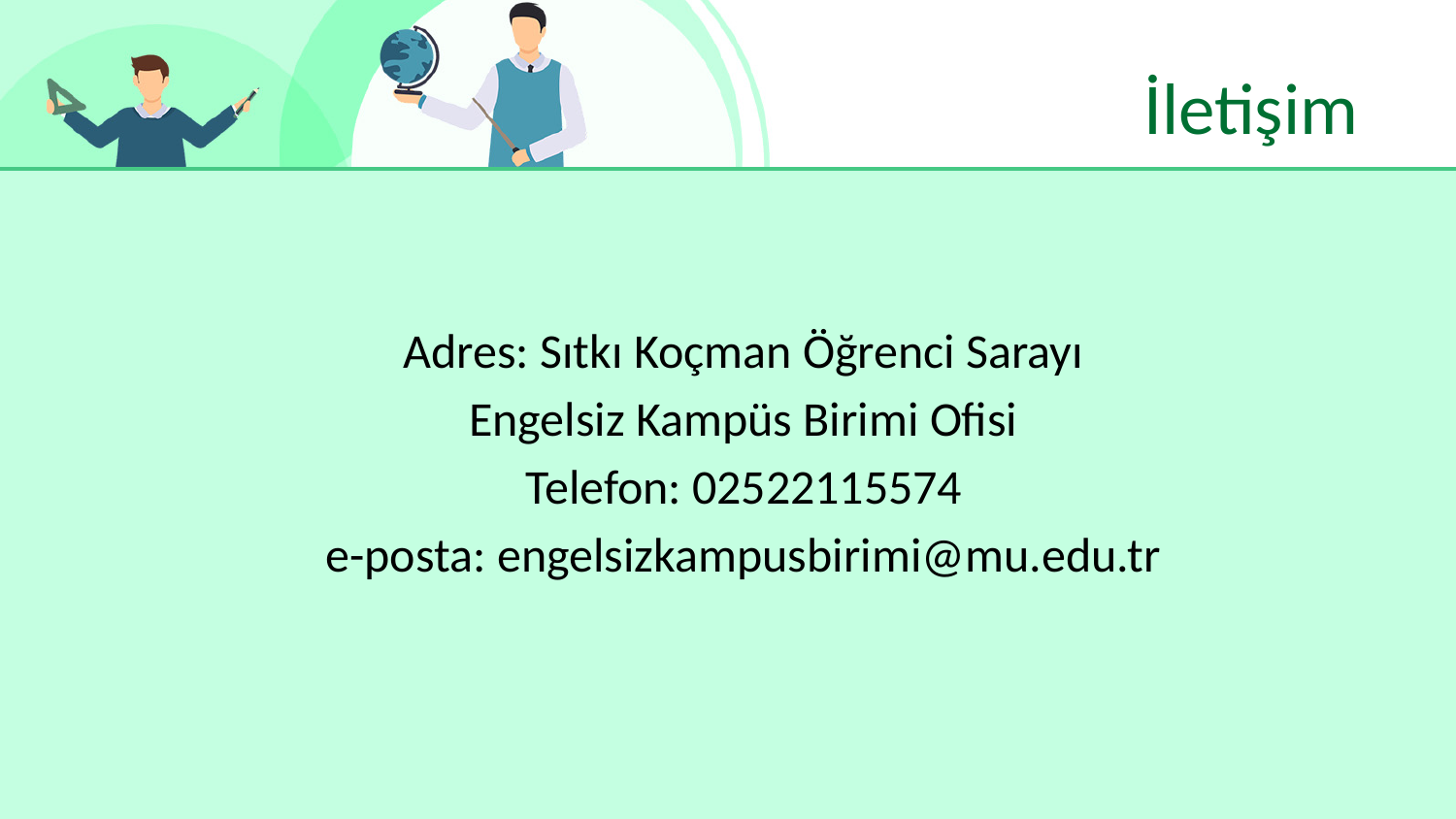

# İletişim
Adres: Sıtkı Koçman Öğrenci Sarayı
Engelsiz Kampüs Birimi Ofisi
Telefon: 02522115574
e-posta: engelsizkampusbirimi@mu.edu.tr